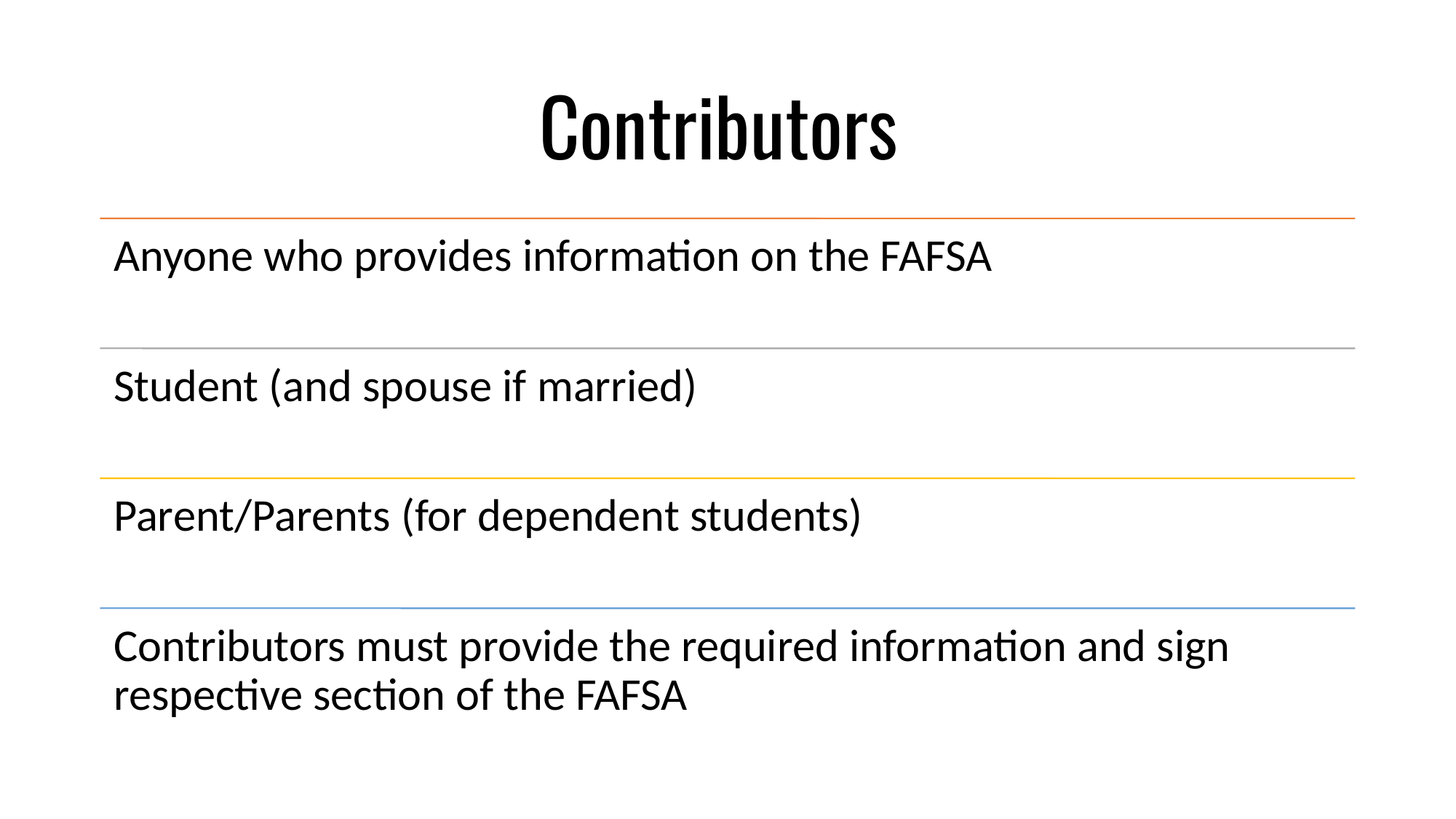

# Contributors
Anyone who provides information on the FAFSA
Student (and spouse if married)
Parent/Parents (for dependent students)
Contributors must provide the required information and sign respective section of the FAFSA